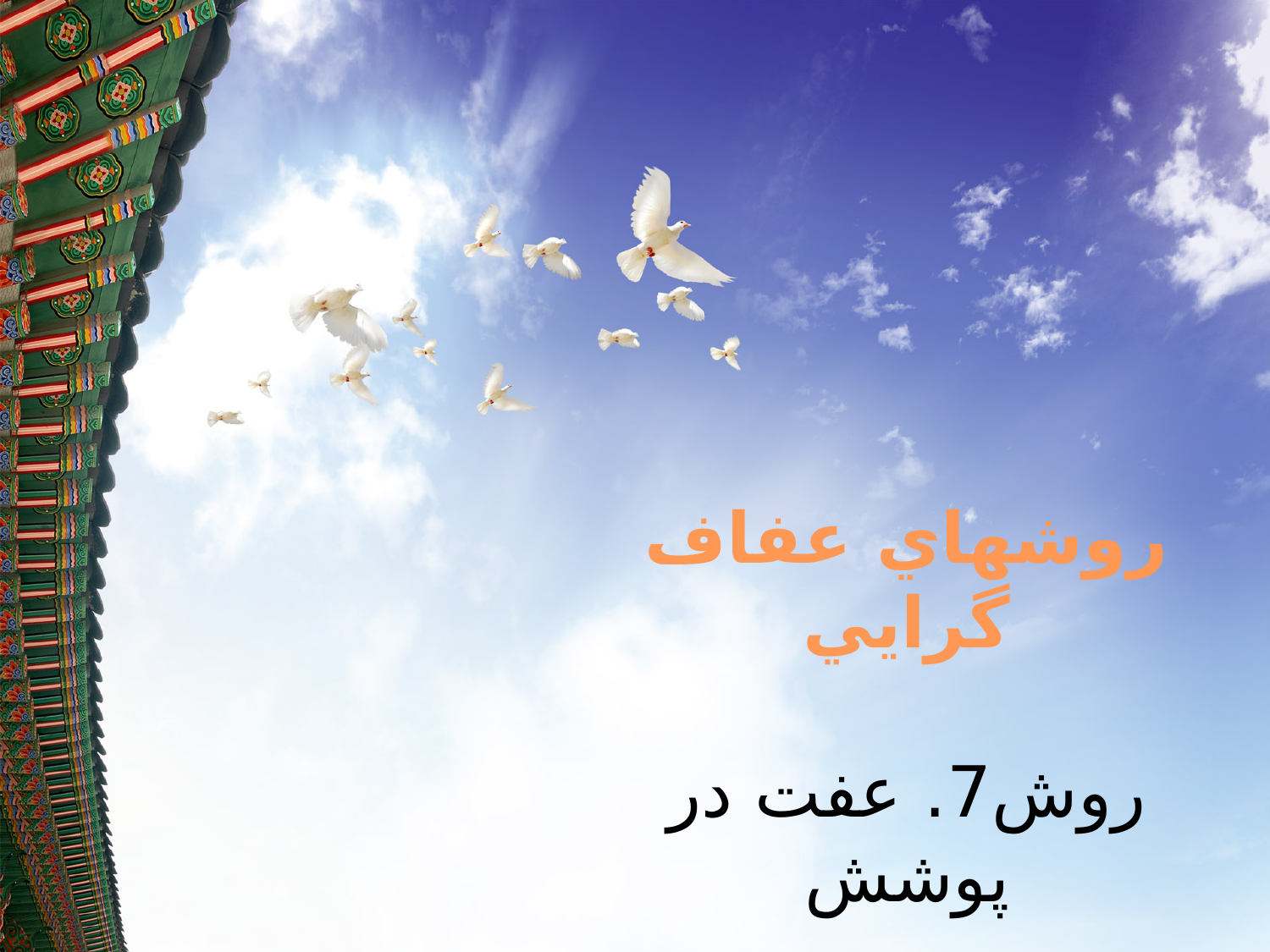

روشهاي عفاف گرايي

روش7. عفت در پوشش